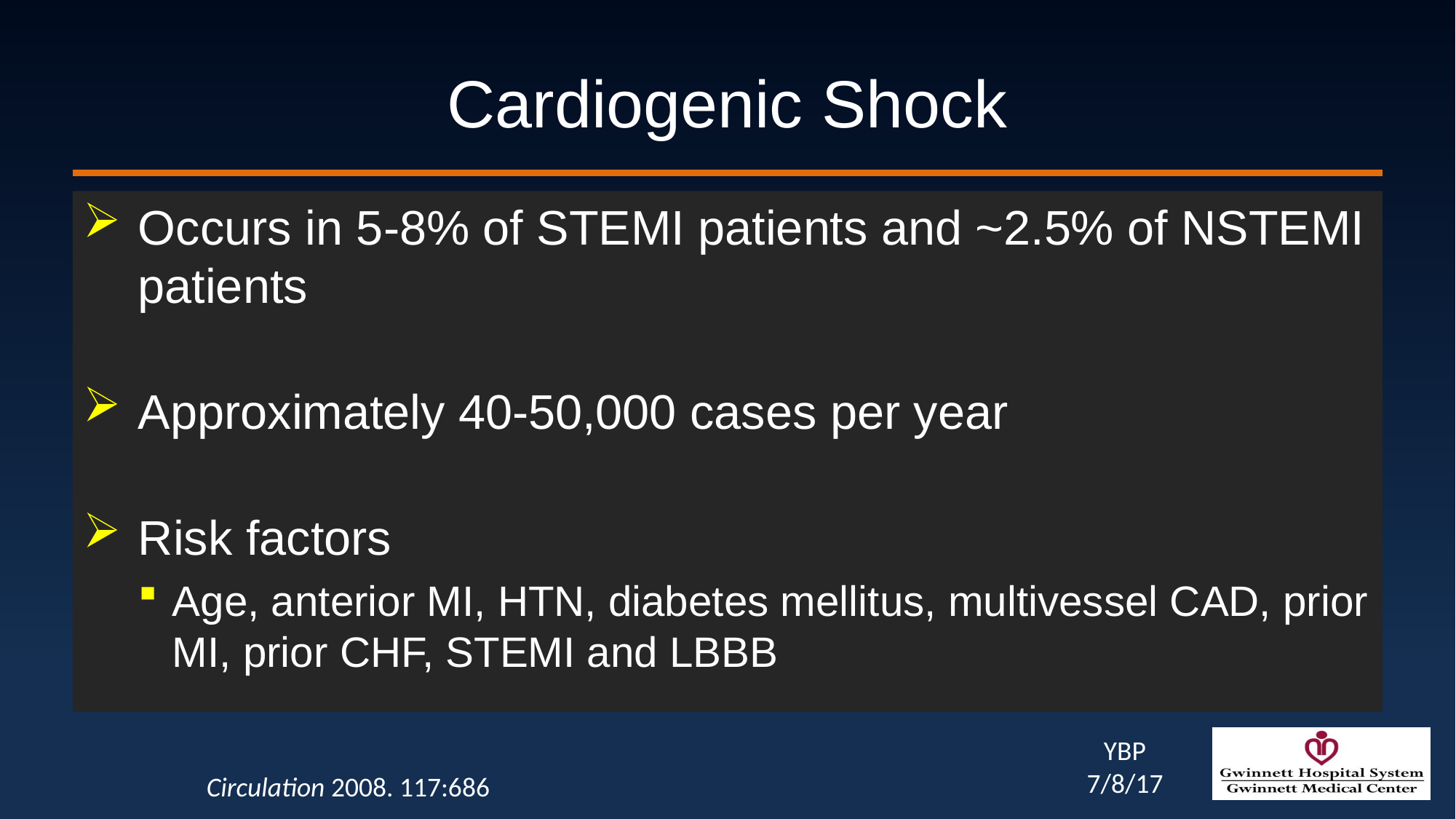

# Cardiogenic Shock
Occurs in 5-8% of STEMI patients and ~2.5% of NSTEMI patients

Approximately 40-50,000 cases per year

Risk factors
Age, anterior MI, HTN, diabetes mellitus, multivessel CAD, prior MI, prior CHF, STEMI and LBBB
Circulation 2008. 117:686